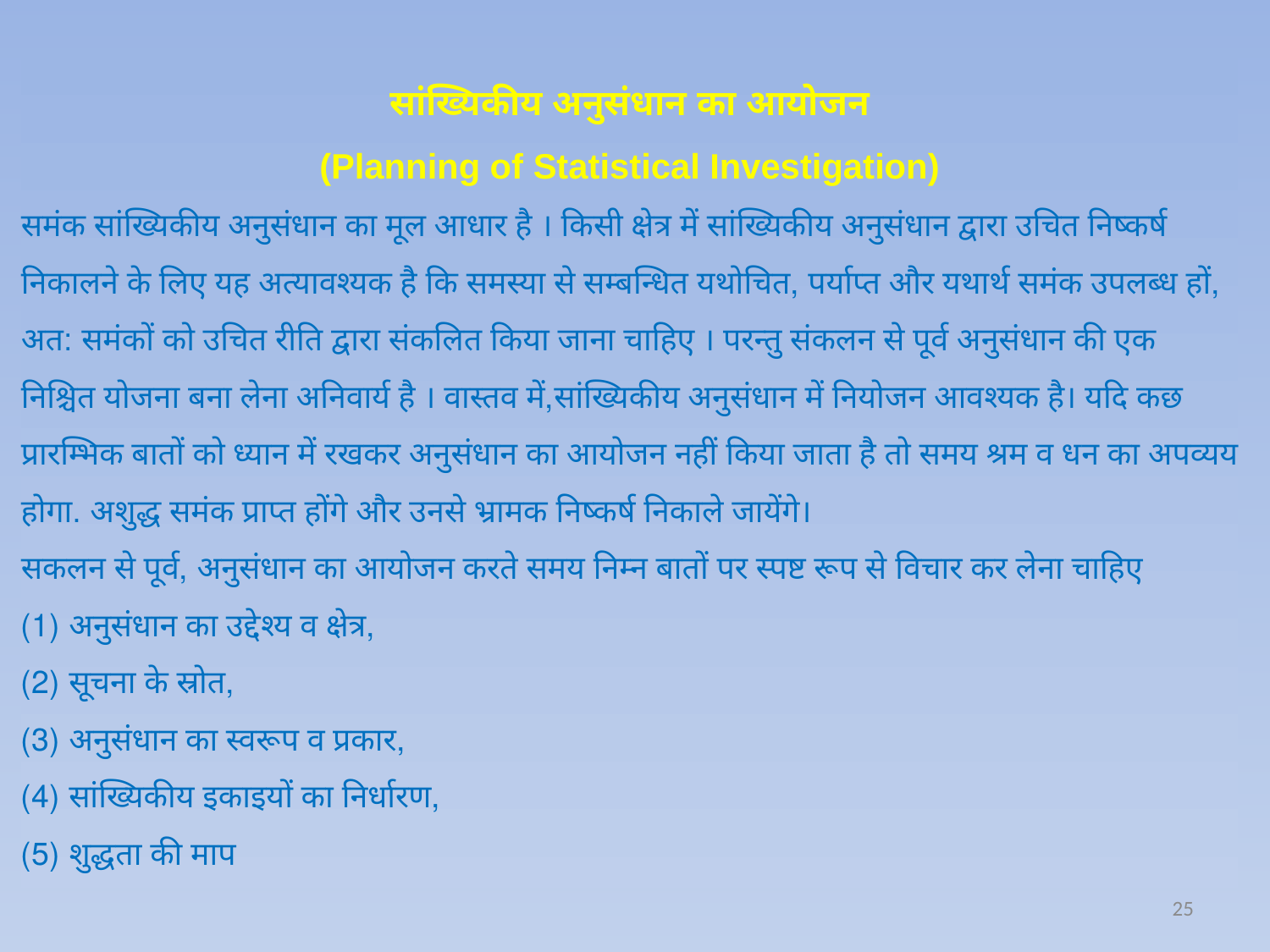

सांख्यिकीय अनुसंधान का आयोजन
(Planning of Statistical Investigation)
समंक सांख्यिकीय अनुसंधान का मूल आधार है । किसी क्षेत्र में सांख्यिकीय अनुसंधान द्वारा उचित निष्कर्ष निकालने के लिए यह अत्यावश्यक है कि समस्या से सम्बन्धित यथोचित, पर्याप्त और यथार्थ समंक उपलब्ध हों, अत: समंकों को उचित रीति द्वारा संकलित किया जाना चाहिए । परन्तु संकलन से पूर्व अनुसंधान की एक निश्चित योजना बना लेना अनिवार्य है । वास्तव में,सांख्यिकीय अनुसंधान में नियोजन आवश्यक है। यदि कछ प्रारम्भिक बातों को ध्यान में रखकर अनुसंधान का आयोजन नहीं किया जाता है तो समय श्रम व धन का अपव्यय होगा. अशुद्ध समंक प्राप्त होंगे और उनसे भ्रामक निष्कर्ष निकाले जायेंगे।
सकलन से पूर्व, अनुसंधान का आयोजन करते समय निम्न बातों पर स्पष्ट रूप से विचार कर लेना चाहिए
(1) अनुसंधान का उद्देश्य व क्षेत्र,
(2) सूचना के स्रोत,
(3) अनुसंधान का स्वरूप व प्रकार,
(4) सांख्यिकीय इकाइयों का निर्धारण,
(5) शुद्धता की माप
25